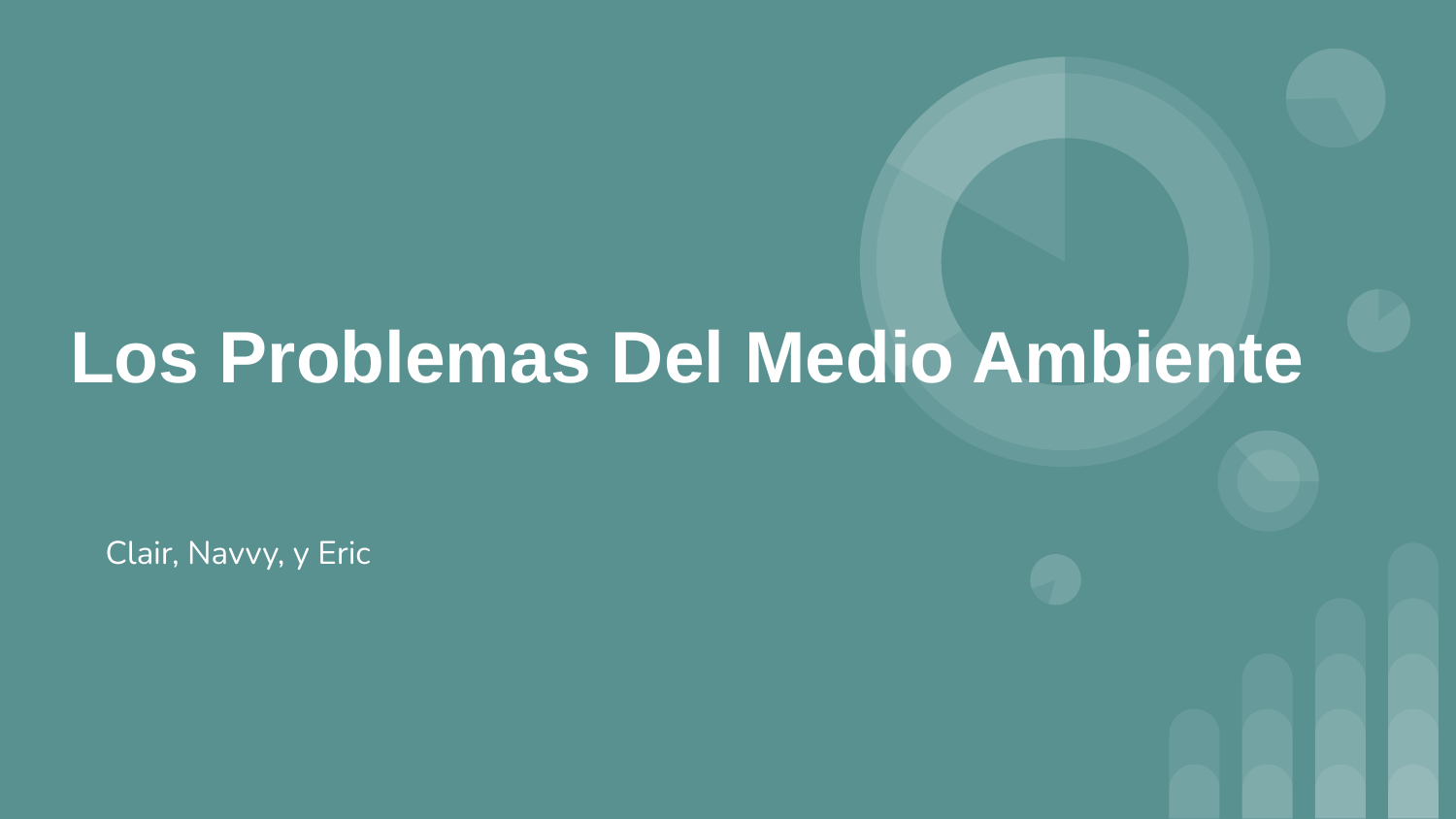

# Los Problemas Del Medio Ambiente
Clair, Navvy, y Eric